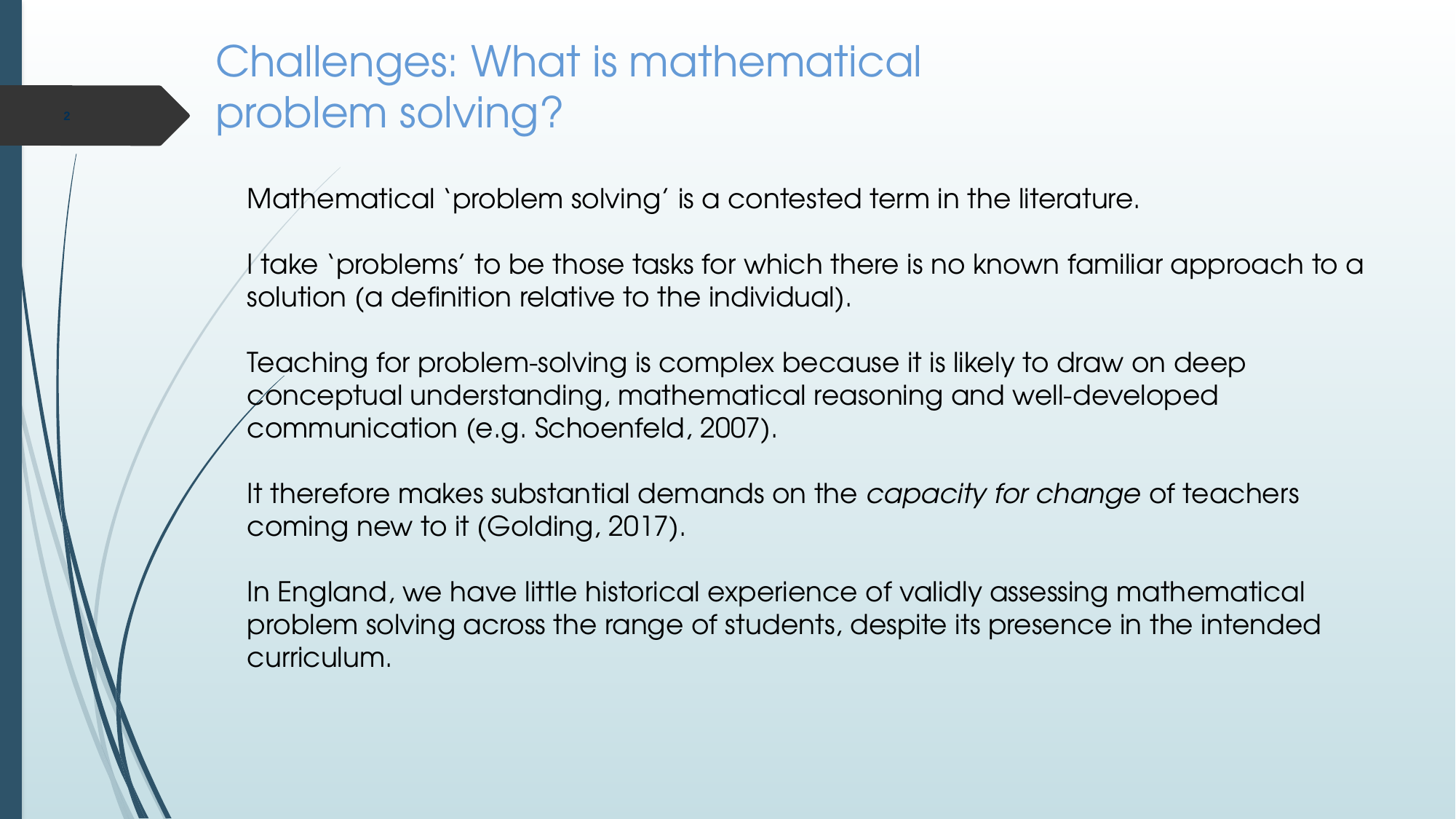

Challenges: What is mathematical problem solving?
2
Mathematical ‘problem solving’ is a contested term in the literature.

I take ‘problems’ to be those tasks for which there is no known familiar approach to a solution (a definition relative to the individual).

Teaching for problem-solving is complex because it is likely to draw on deep conceptual understanding, mathematical reasoning and well-developed communication (e.g. Schoenfeld, 2007).

It therefore makes substantial demands on the capacity for change of teachers coming new to it (Golding, 2017).

In England, we have little historical experience of validly assessing mathematical problem solving across the range of students, despite its presence in the intended curriculum.